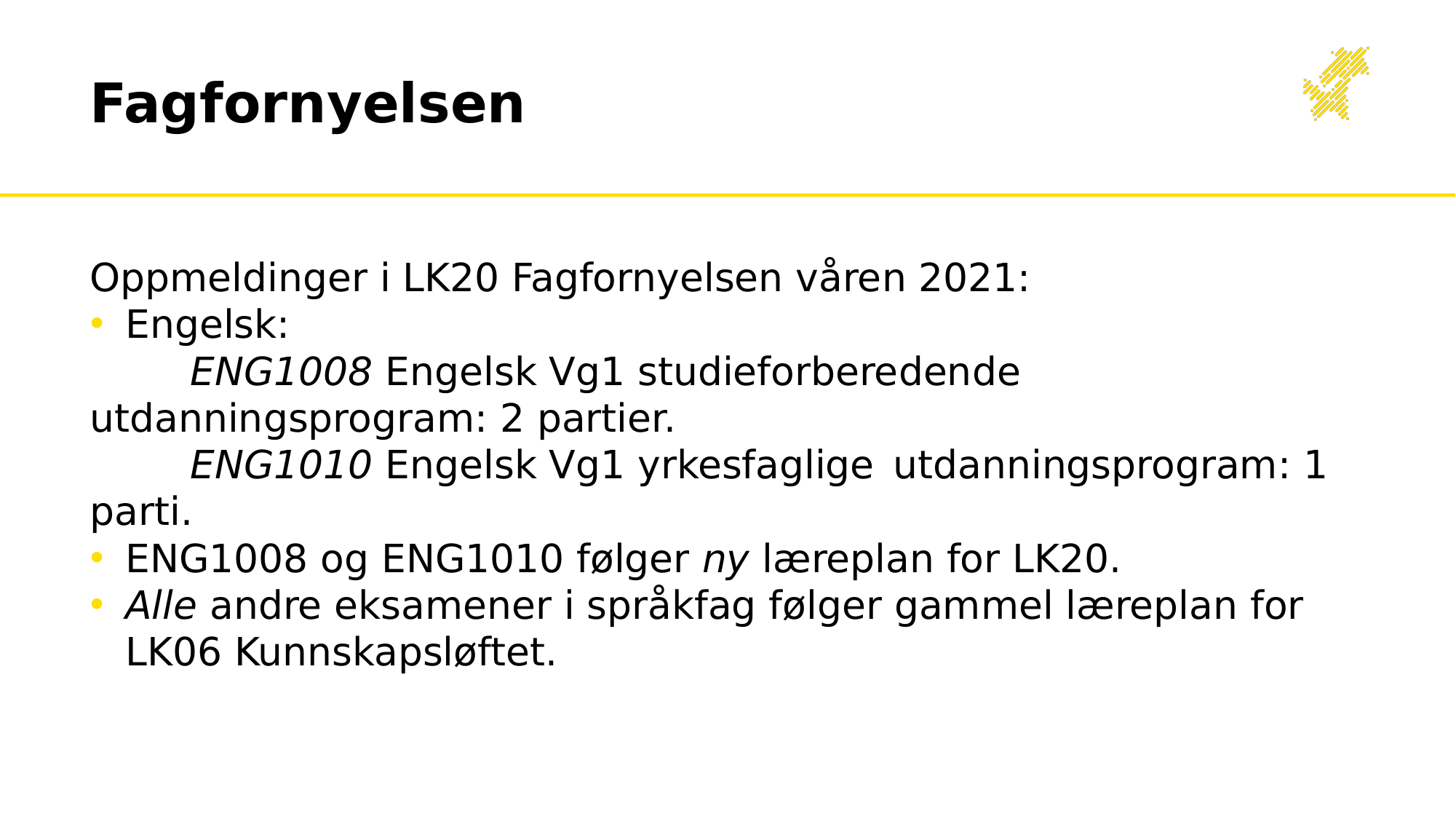

# Fagfornyelsen
Oppmeldinger i LK20 Fagfornyelsen våren 2021:
Engelsk:
	ENG1008 Engelsk Vg1 studieforberedende 	utdanningsprogram: 2 partier.
	ENG1010 Engelsk Vg1 yrkesfaglige 	utdanningsprogram: 1 parti.
ENG1008 og ENG1010 følger ny læreplan for LK20.
Alle andre eksamener i språkfag følger gammel læreplan for LK06 Kunnskapsløftet.